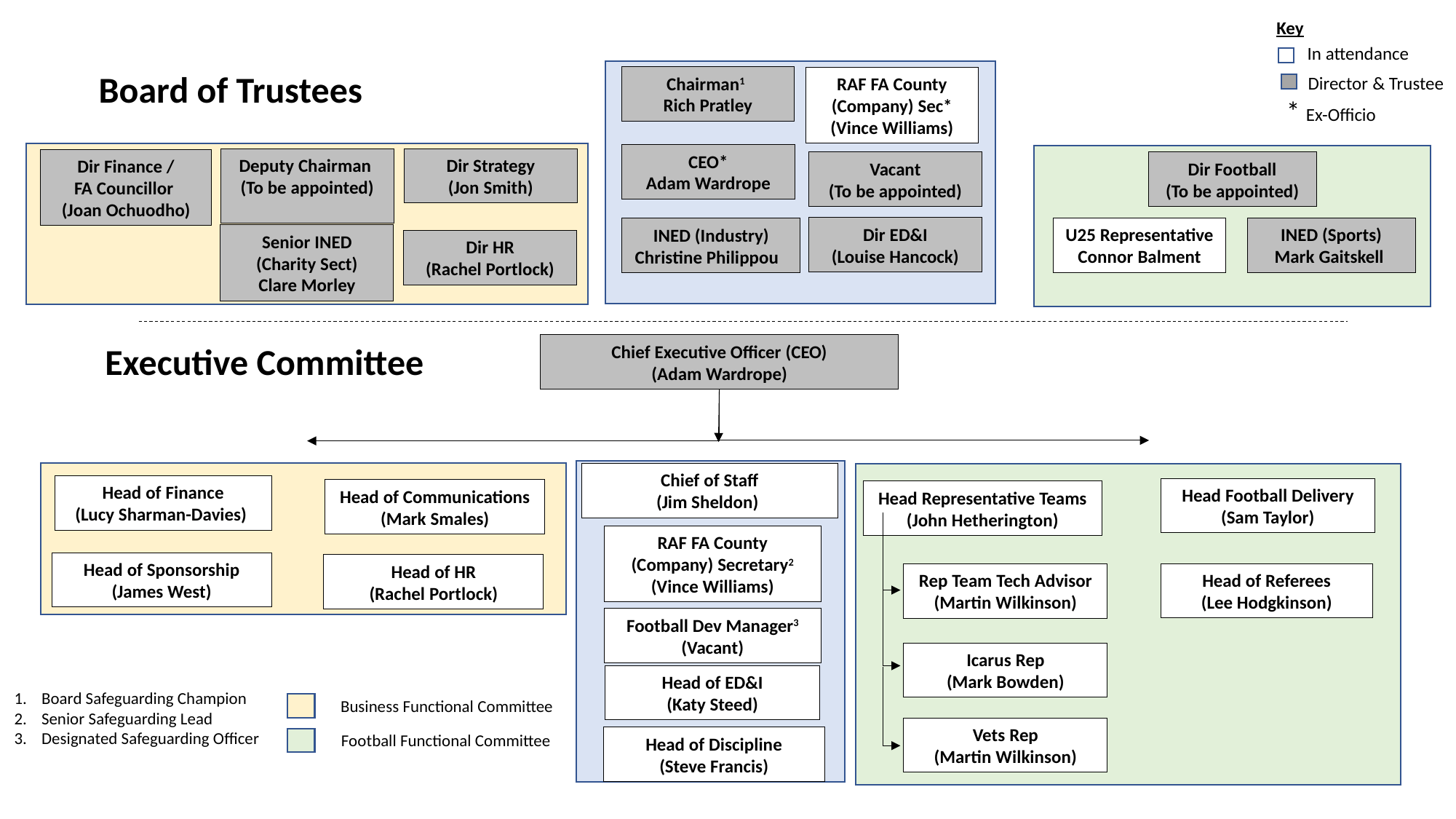

Key
In attendance

Board of Trustees
Chairman1 
Rich Pratley
Director & Trustee
RAF FA County (Company) Sec*
(Vince Williams)

* Ex-Officio

CEO*
Adam Wardrope

Dir Strategy
(Jon Smith)
Deputy Chairman
(To be appointed)
Dir Finance /
FA Councillor 
(Joan Ochuodho)
Vacant
(To be appointed)
Dir Football
(To be appointed)
Dir ED&I
(Louise Hancock)
U25 Representative
Connor Balment
INED (Sports)
Mark Gaitskell
INED (Industry)
Christine Philippou
Senior INED (Charity Sect)
Clare Morley
Dir HR
(Rachel Portlock)
Executive Committee
Chief Executive Officer (CEO)
(Adam Wardrope)

Chief of Staff
(Jim Sheldon)

Head of Finance
(Lucy Sharman-Davies)
Head Football Delivery
(Sam Taylor)
Head of Communications
(Mark Smales)
Head Representative Teams
(John Hetherington)
RAF FA County (Company) Secretary2
(Vince Williams)
Head of Sponsorship
(James West)
Head of HR
(Rachel Portlock)
Head of Referees
(Lee Hodgkinson)
Rep Team Tech Advisor
(Martin Wilkinson)
Football Dev Manager3
(Vacant)
Icarus Rep
(Mark Bowden)
Head of ED&I
(Katy Steed)
Board Safeguarding Champion
Senior Safeguarding Lead
Designated Safeguarding Officer
Business Functional Committee

Vets Rep
(Martin Wilkinson)
Football Functional Committee
Head of Discipline
(Steve Francis)